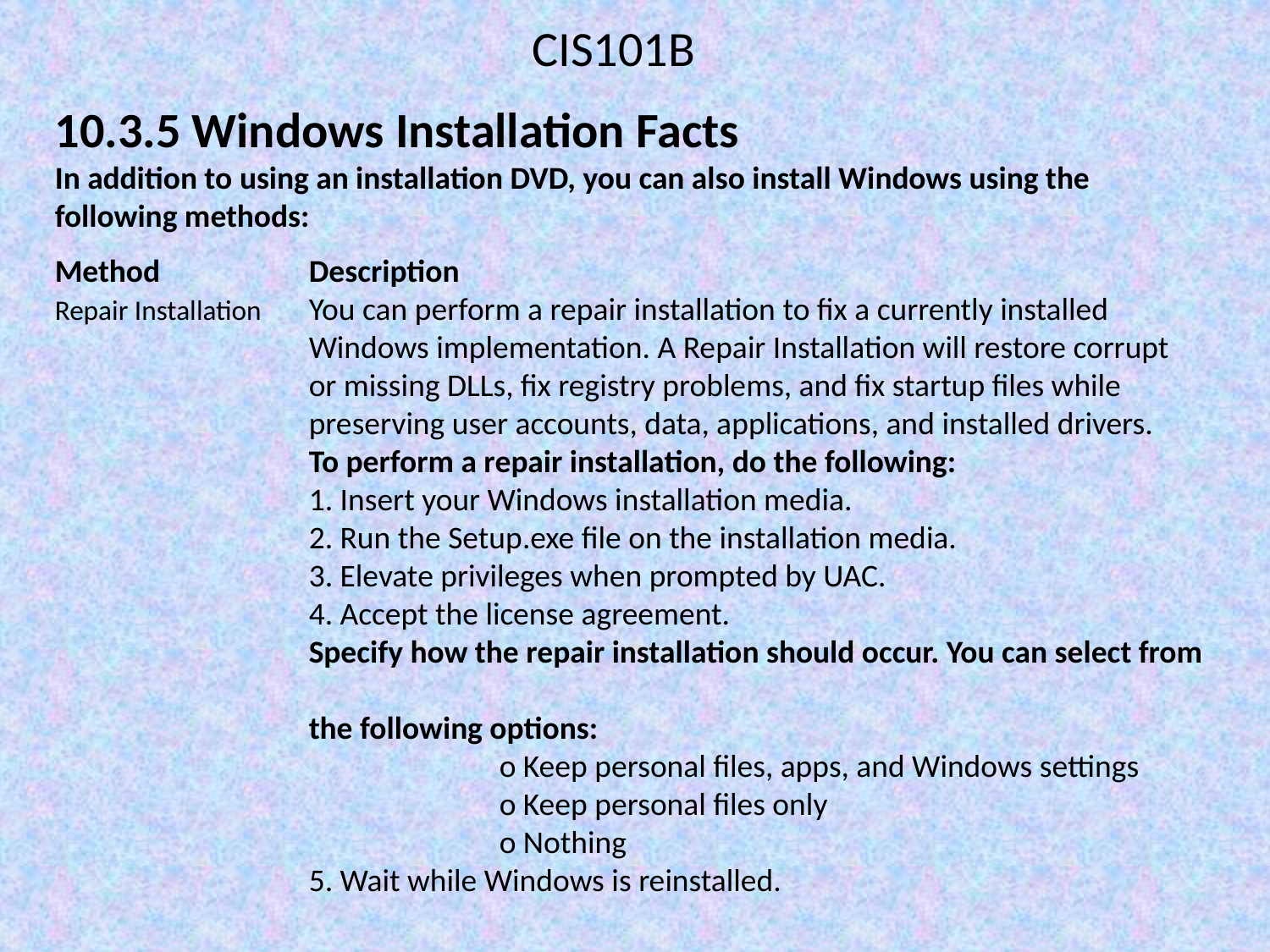

CIS101B
10.3.5 Windows Installation Facts
In addition to using an installation DVD, you can also install Windows using the following methods:

Method		Description
Repair Installation	You can perform a repair installation to fix a currently installed 			Windows implementation. A Repair Installation will restore corrupt 			or missing DLLs, fix registry problems, and fix startup files while 			preserving user accounts, data, applications, and installed drivers.
		To perform a repair installation, do the following:
		1. Insert your Windows installation media.
		2. Run the Setup.exe file on the installation media.
		3. Elevate privileges when prompted by UAC.
		4. Accept the license agreement.
		Specify how the repair installation should occur. You can select from
		the following options:
			o Keep personal files, apps, and Windows settings
			o Keep personal files only
			o Nothing
		5. Wait while Windows is reinstalled.